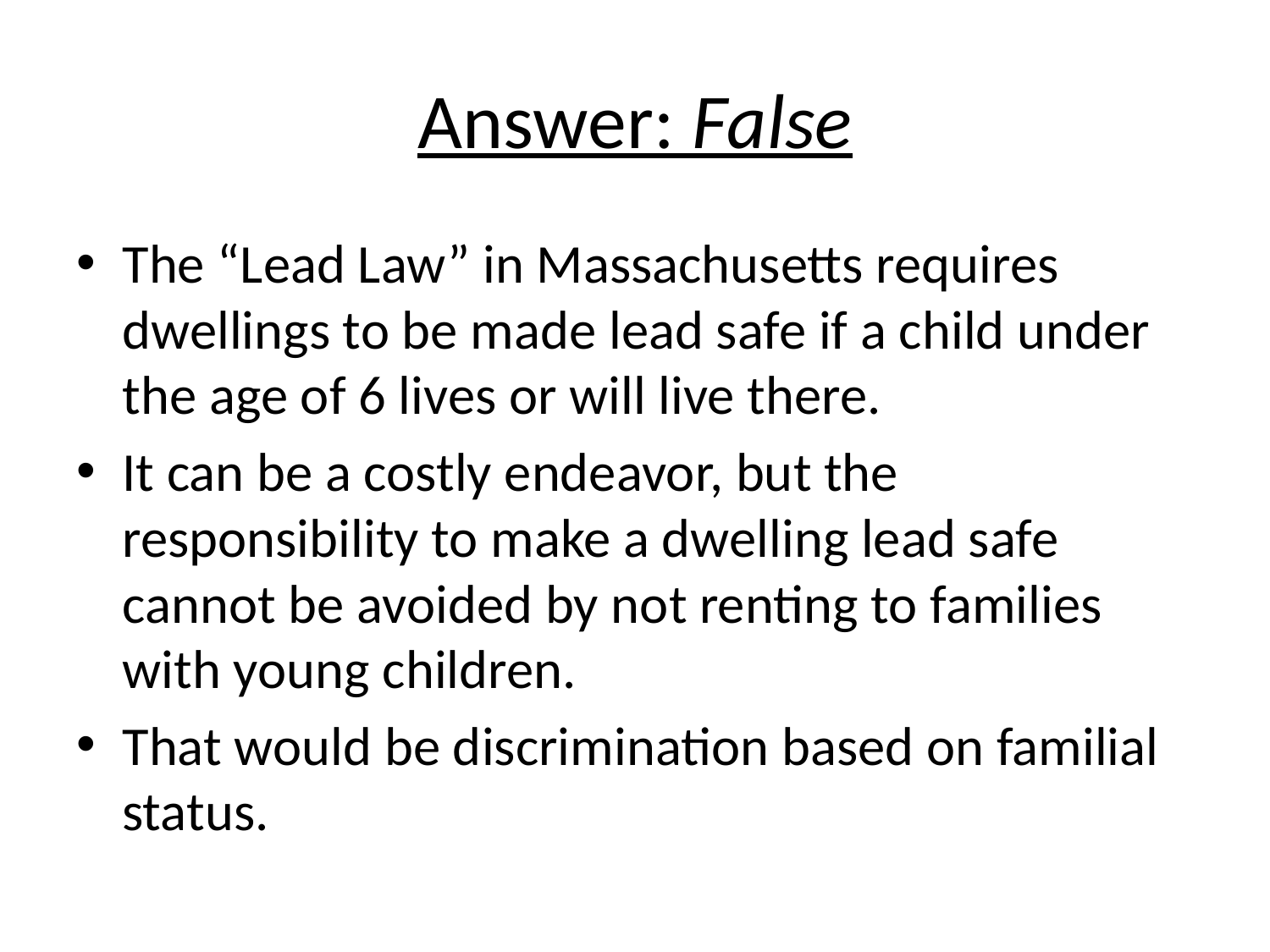

# Answer: False
The “Lead Law” in Massachusetts requires dwellings to be made lead safe if a child under the age of 6 lives or will live there.
It can be a costly endeavor, but the responsibility to make a dwelling lead safe cannot be avoided by not renting to families with young children.
That would be discrimination based on familial status.